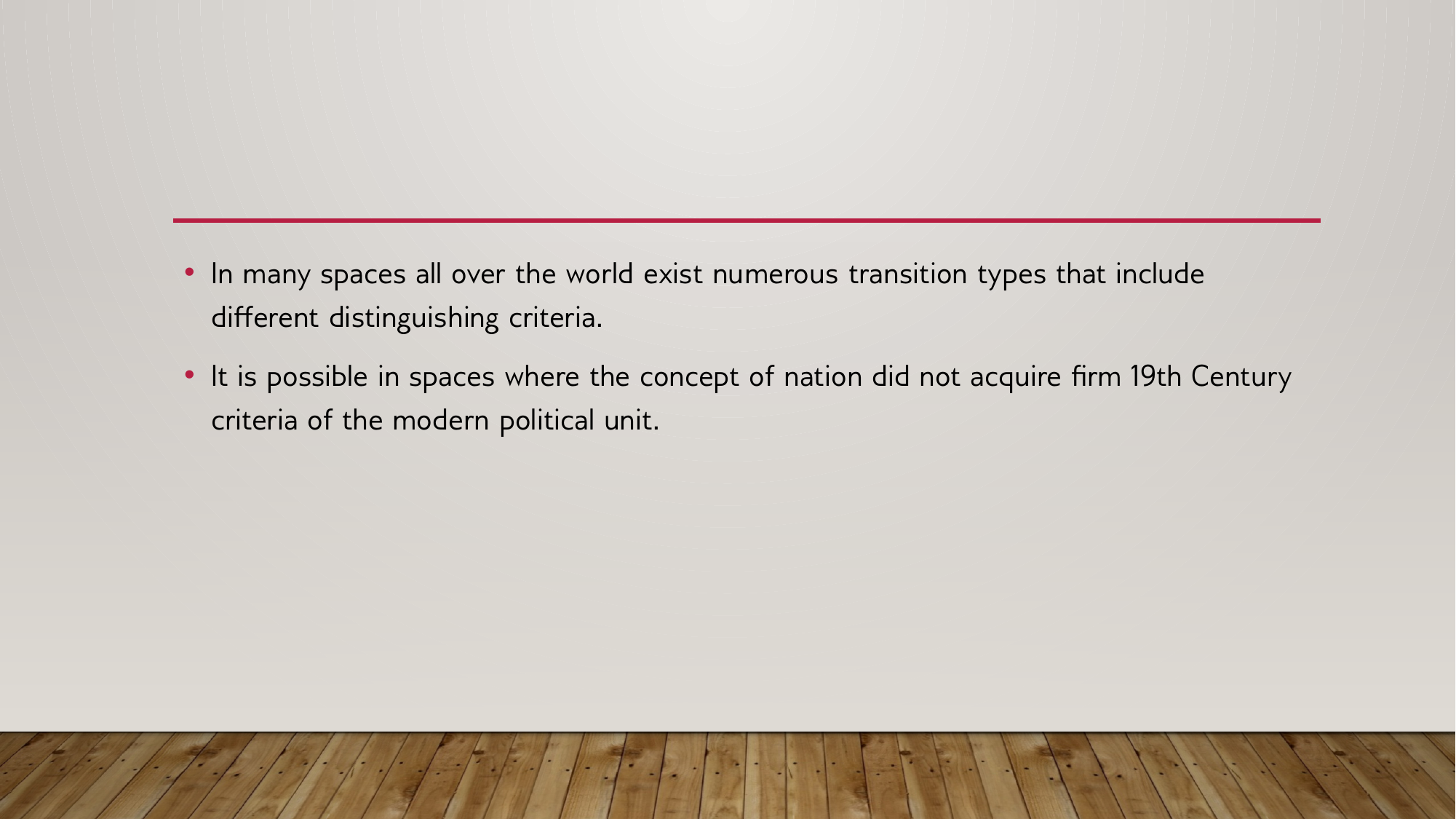

#
In many spaces all over the world exist numerous transition types that include different distinguishing criteria.
It is possible in spaces where the concept of nation did not acquire firm 19th Century criteria of the modern political unit.